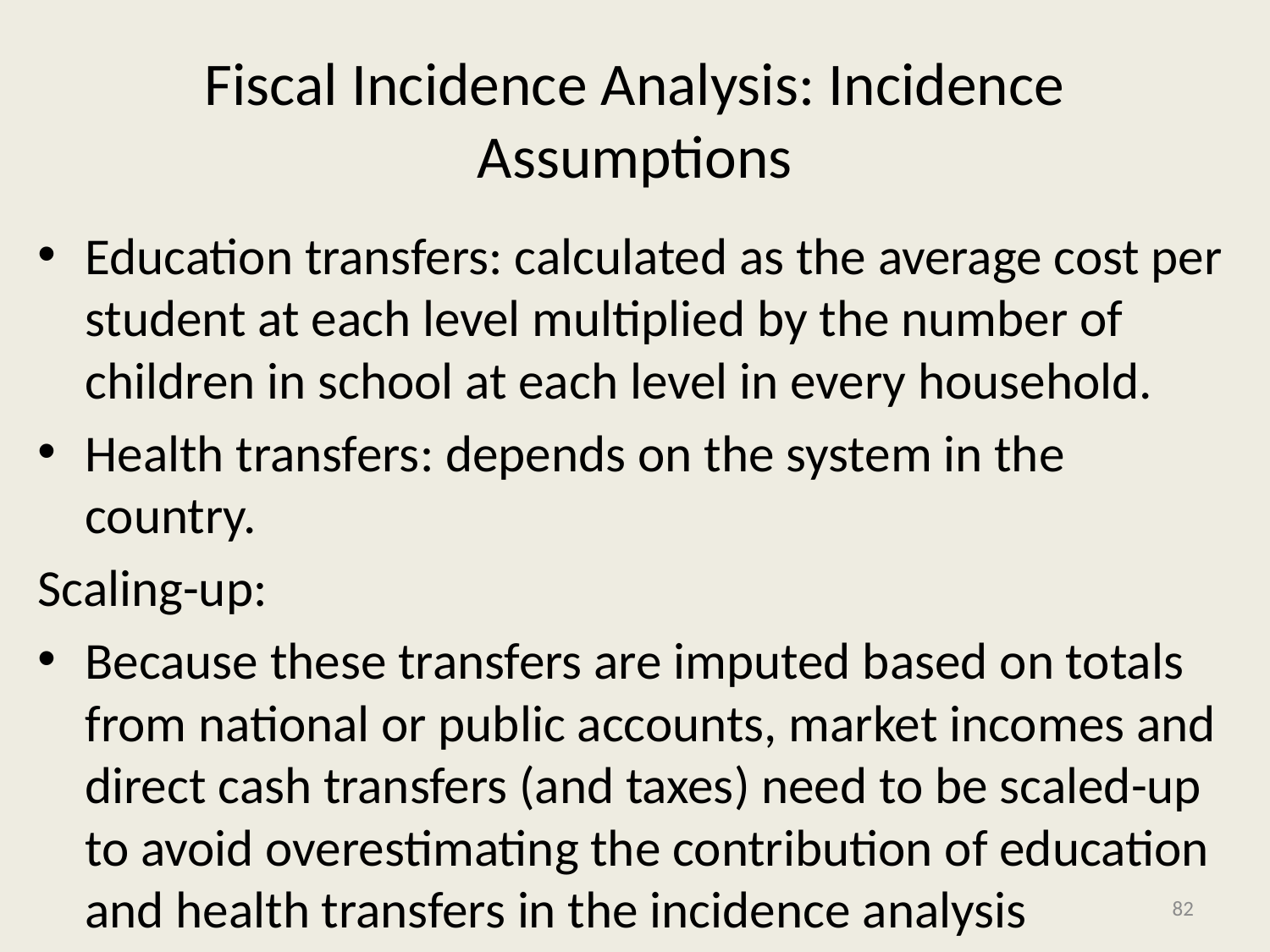

# Fiscal Incidence Analysis: Incidence Assumptions
Education transfers: calculated as the average cost per student at each level multiplied by the number of children in school at each level in every household.
Health transfers: depends on the system in the country.
Scaling-up:
Because these transfers are imputed based on totals from national or public accounts, market incomes and direct cash transfers (and taxes) need to be scaled-up to avoid overestimating the contribution of education and health transfers in the incidence analysis
82